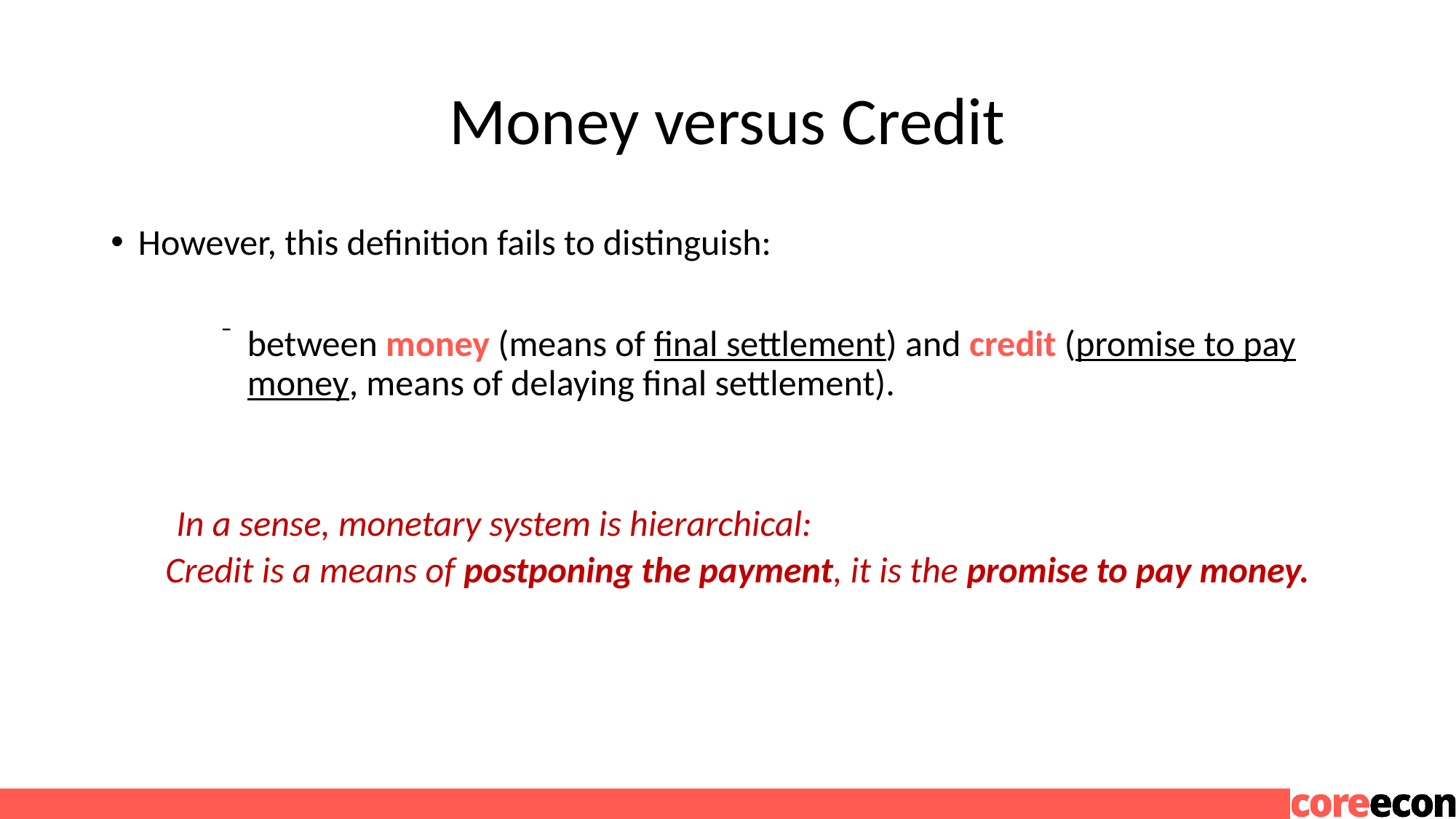

# Money versus Credit
However, this definition fails to distinguish:

between money (means of final settlement) and credit (promise to pay money, means of delaying final settlement).

        In a sense, monetary system is hierarchical:
Credit is a means of postponing the payment, it is the promise to pay money.